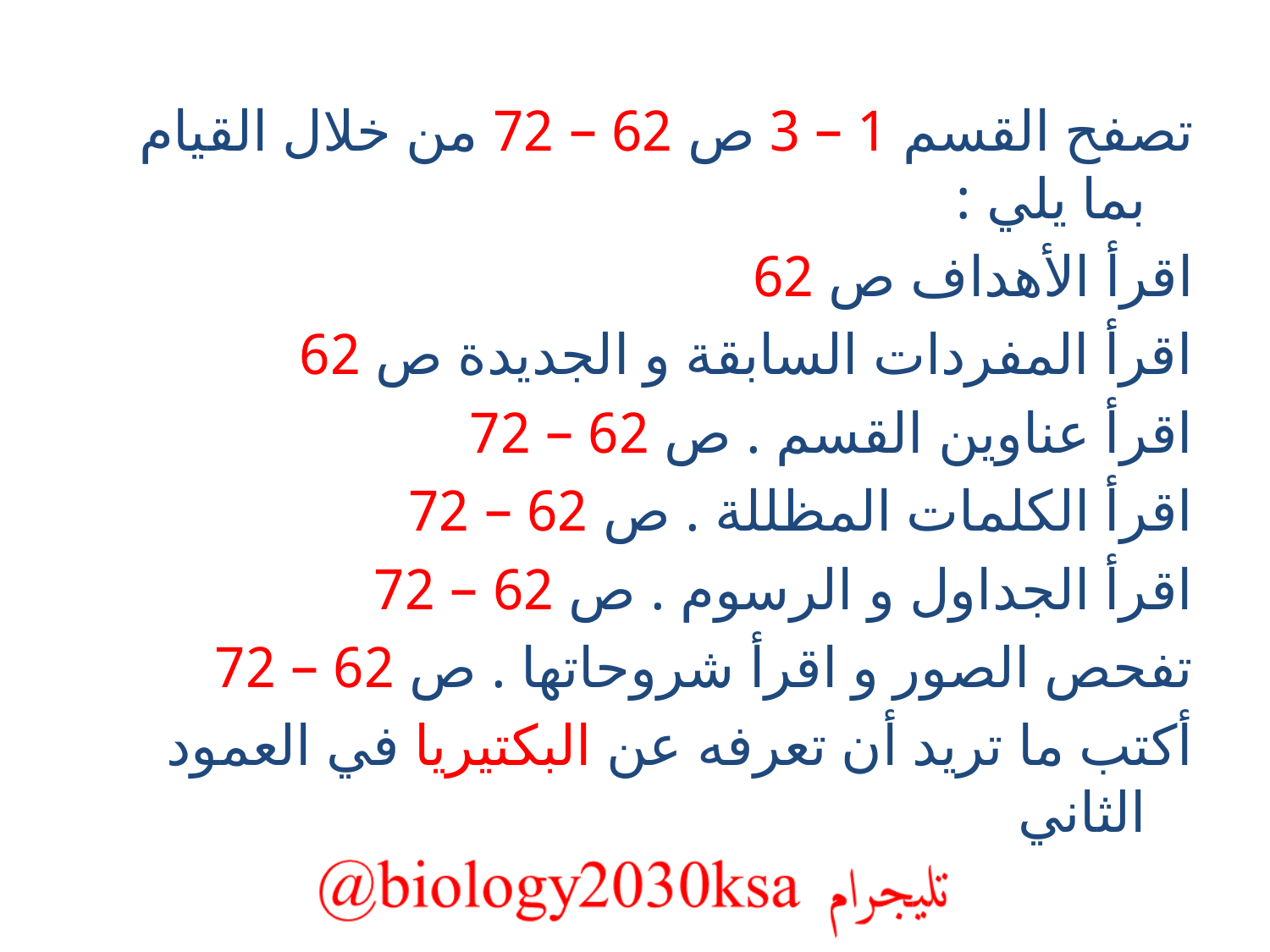

تصفح القسم 1 – 3 ص 62 – 72 من خلال القيام بما يلي :
اقرأ الأهداف ص 62
اقرأ المفردات السابقة و الجديدة ص 62
اقرأ عناوين القسم . ص 62 – 72
اقرأ الكلمات المظللة . ص 62 – 72
اقرأ الجداول و الرسوم . ص 62 – 72
تفحص الصور و اقرأ شروحاتها . ص 62 – 72
أكتب ما تريد أن تعرفه عن البكتيريا في العمود الثاني